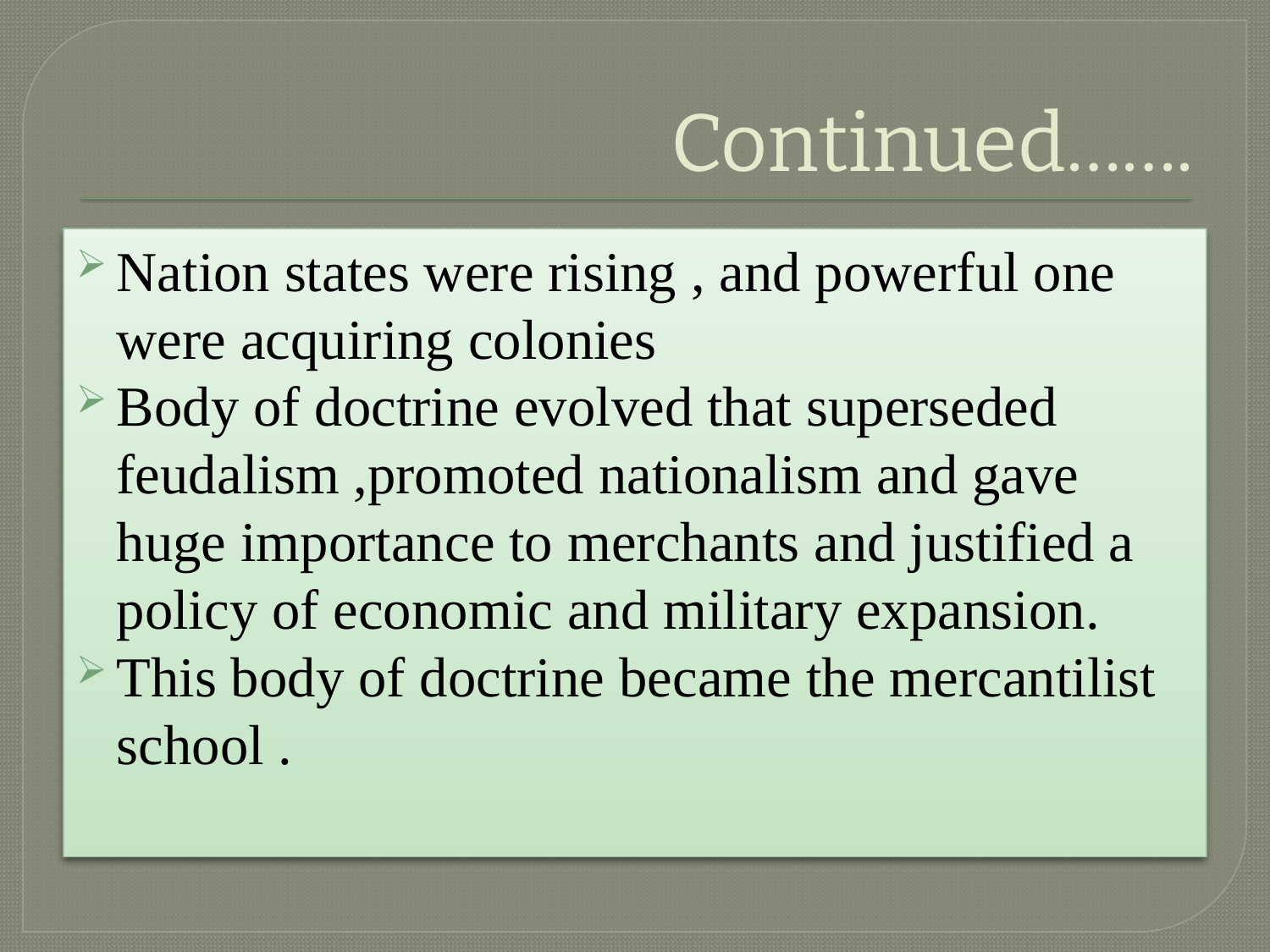

# Continued…….
Nation states were rising , and powerful one were acquiring colonies
Body of doctrine evolved that superseded feudalism ,promoted nationalism and gave huge importance to merchants and justified a policy of economic and military expansion.
This body of doctrine became the mercantilist school .